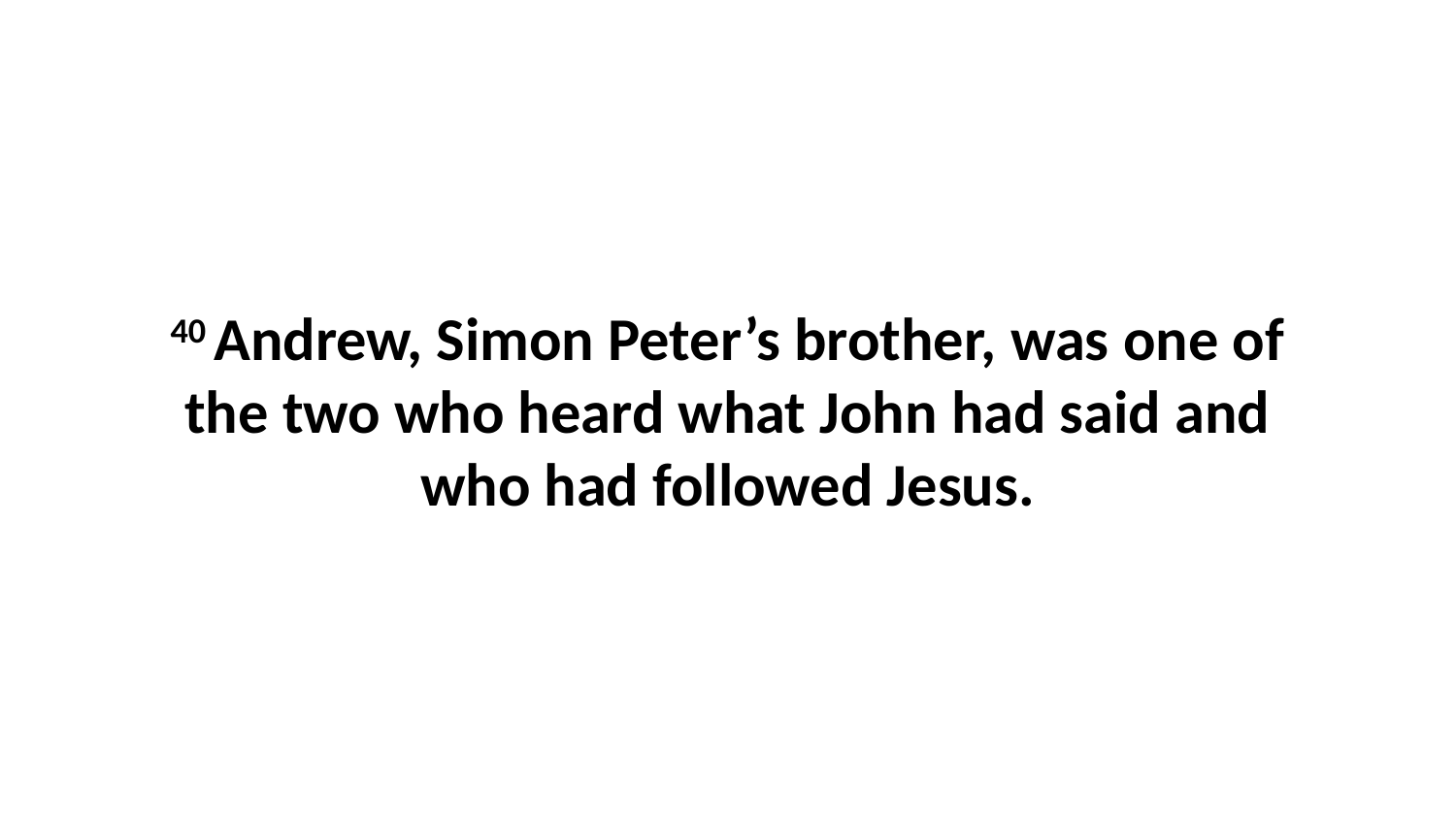

40 Andrew, Simon Peter’s brother, was one of the two who heard what John had said and who had followed Jesus.